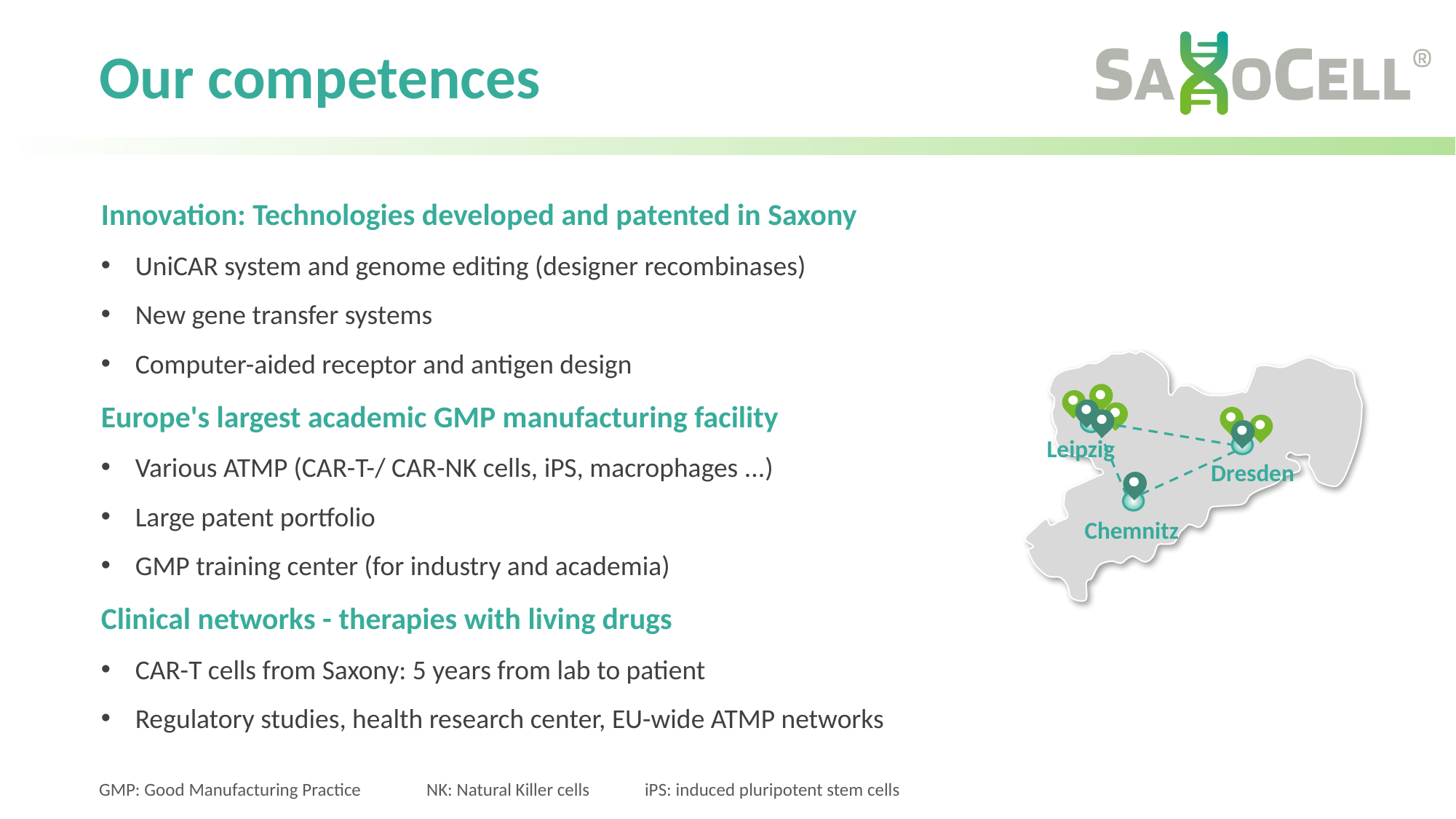

Our competences
Innovation: Technologies developed and patented in Saxony
UniCAR system and genome editing (designer recombinases)
New gene transfer systems
Computer-aided receptor and antigen design
Europe's largest academic GMP manufacturing facility
Various ATMP (CAR-T-/ CAR-NK cells, iPS, macrophages ...)
Large patent portfolio
GMP training center (for industry and academia)
Clinical networks - therapies with living drugs
CAR-T cells from Saxony: 5 years from lab to patient
Regulatory studies, health research center, EU-wide ATMP networks

Leipzig
Dresden
Chemnitz

GMP: Good Manufacturing Practice	NK: Natural Killer cells	iPS: induced pluripotent stem cells